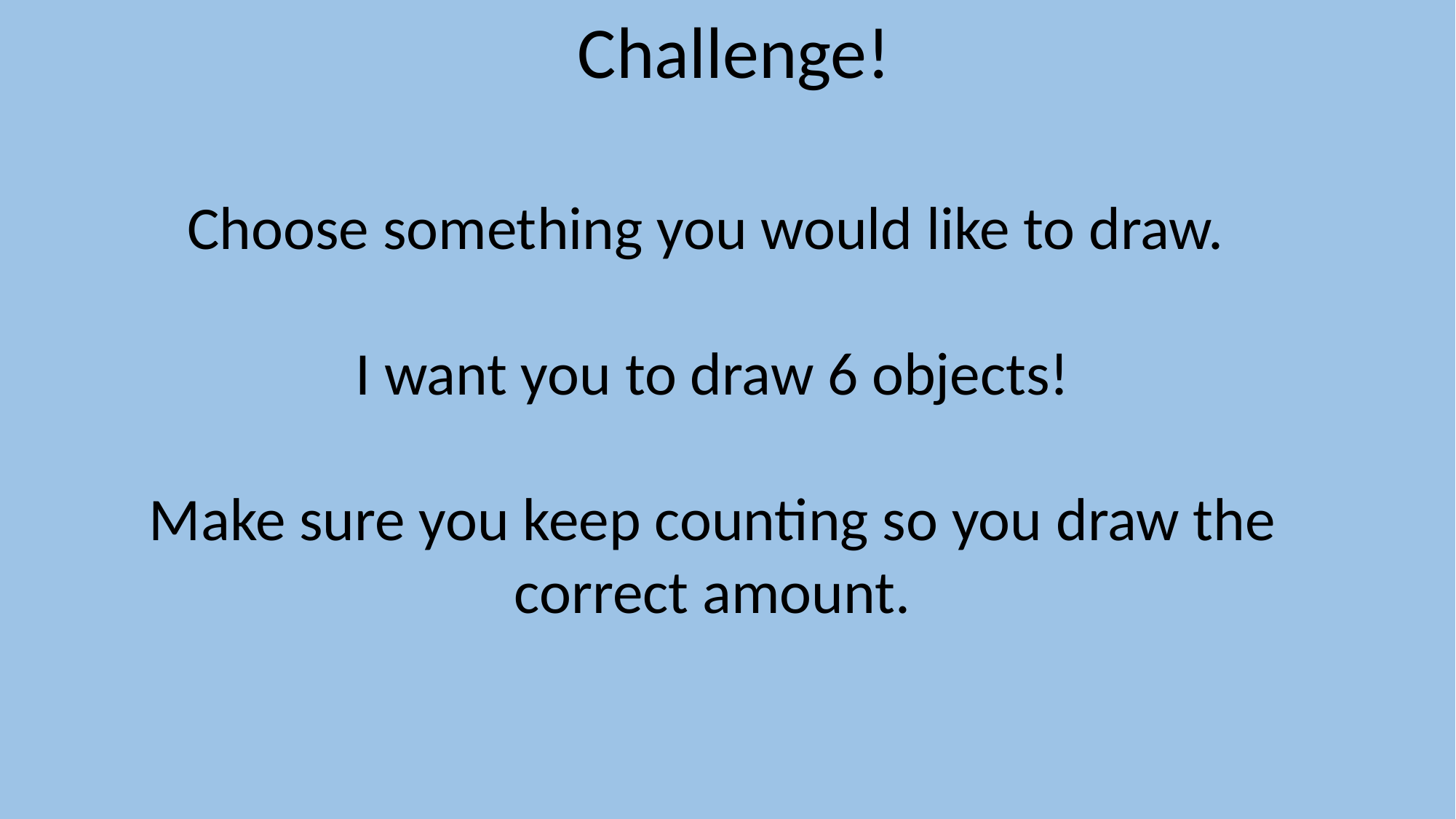

Challenge!
Choose something you would like to draw.

I want you to draw 6 objects!

Make sure you keep counting so you draw the correct amount.